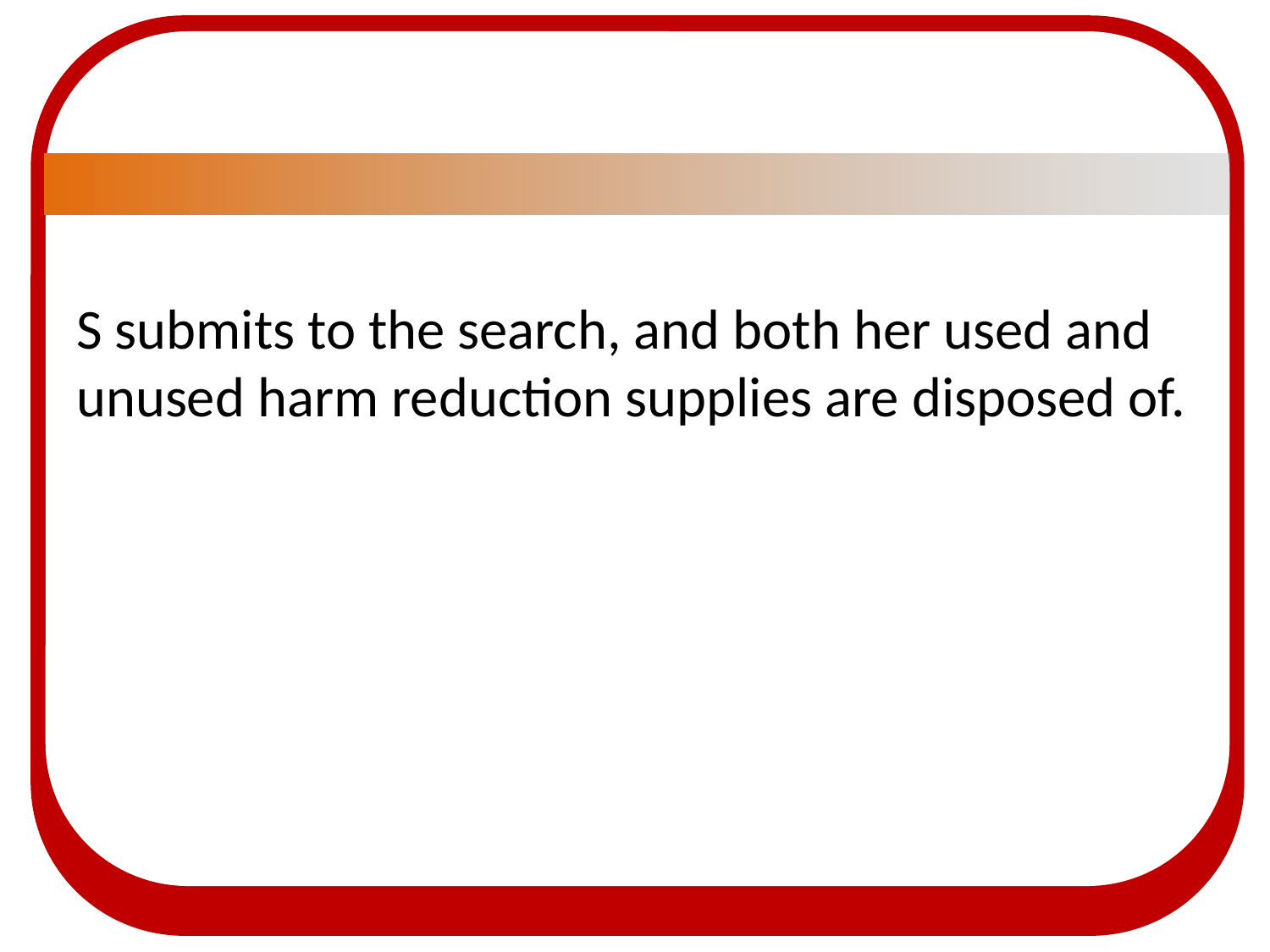

S submits to the search, and both her used and unused harm reduction supplies are disposed of.